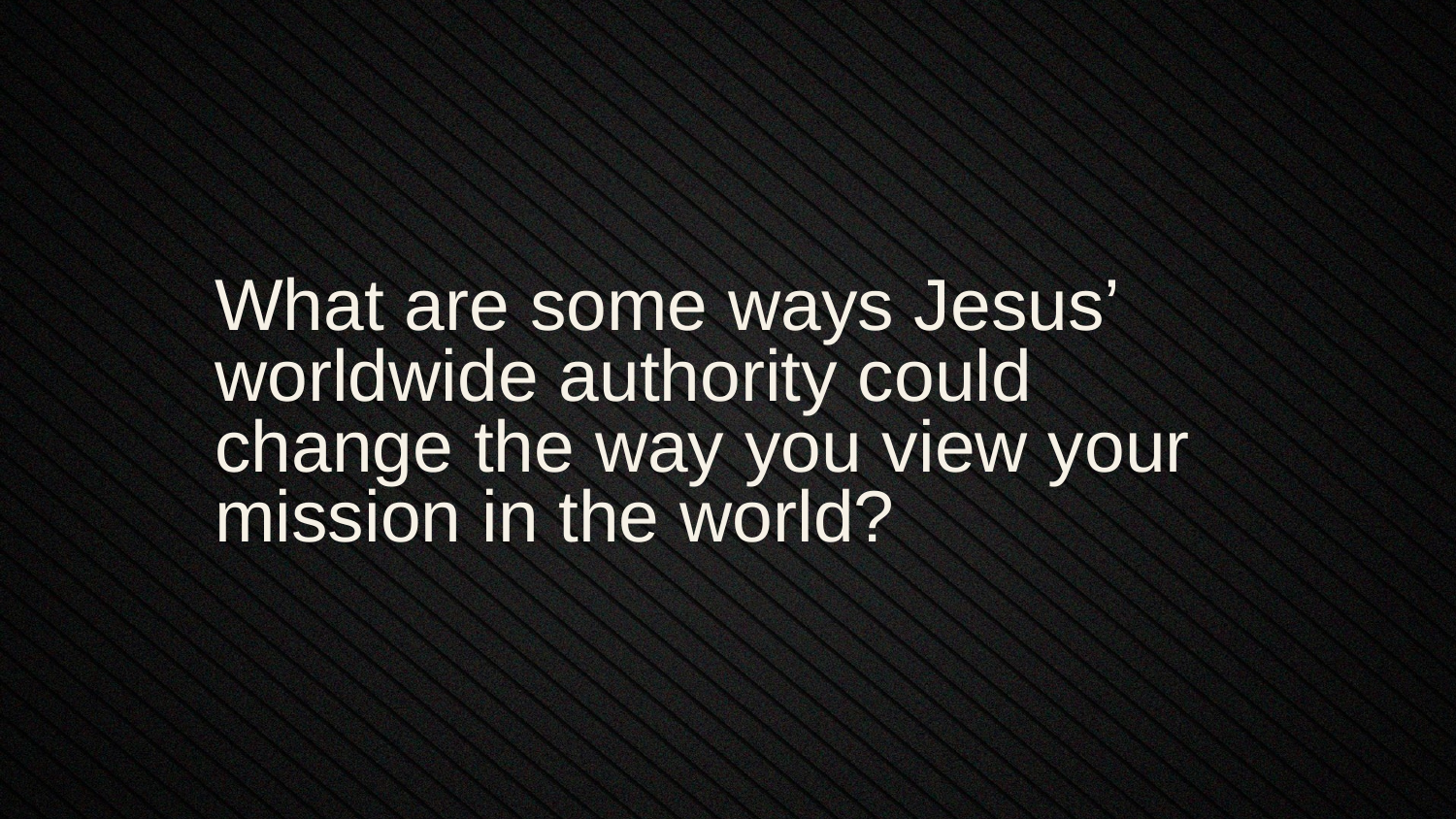

What are some ways Jesus’ worldwide authority could change the way you view your mission in the world?